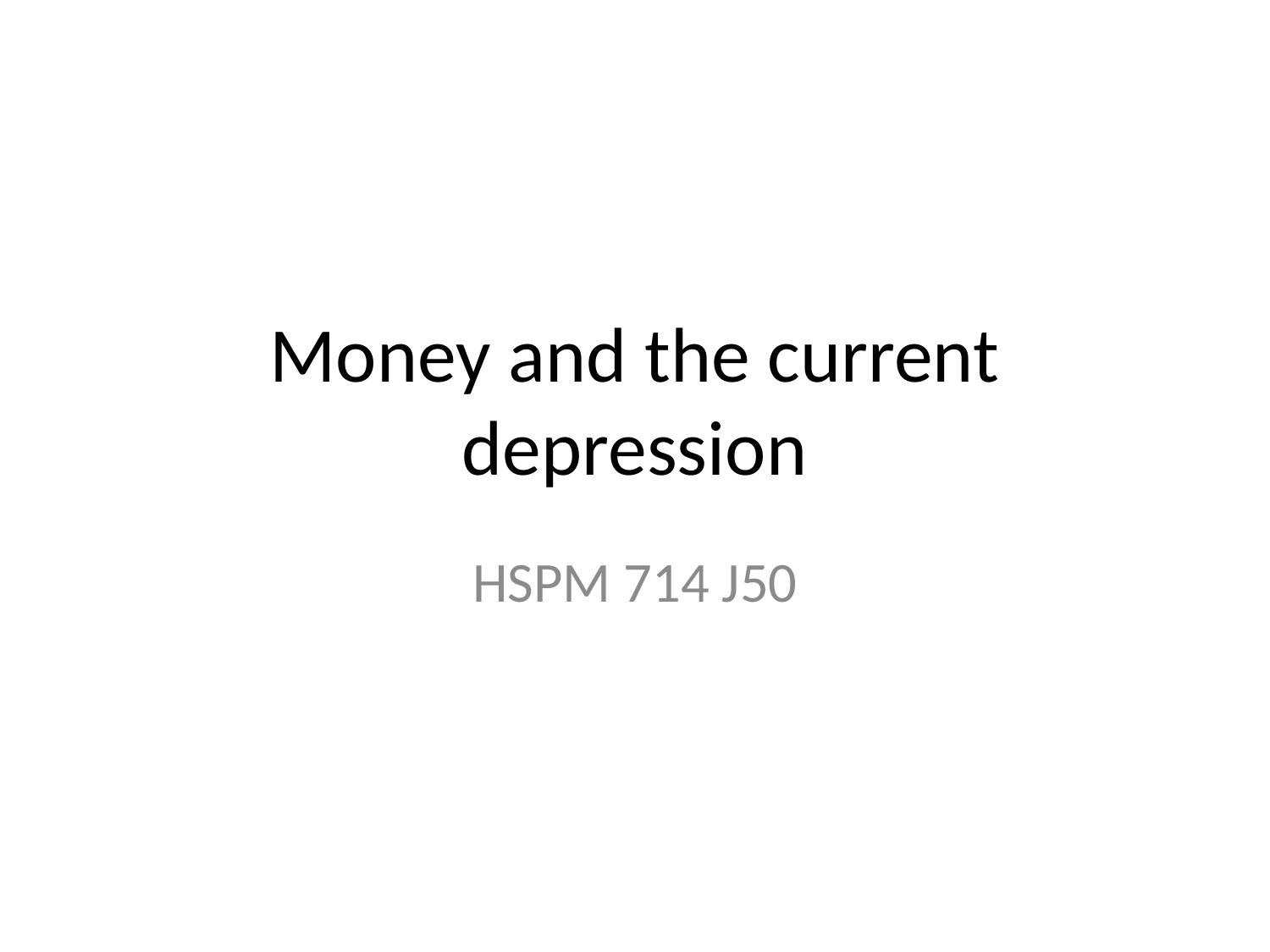

# Money and the current depression
HSPM 714 J50